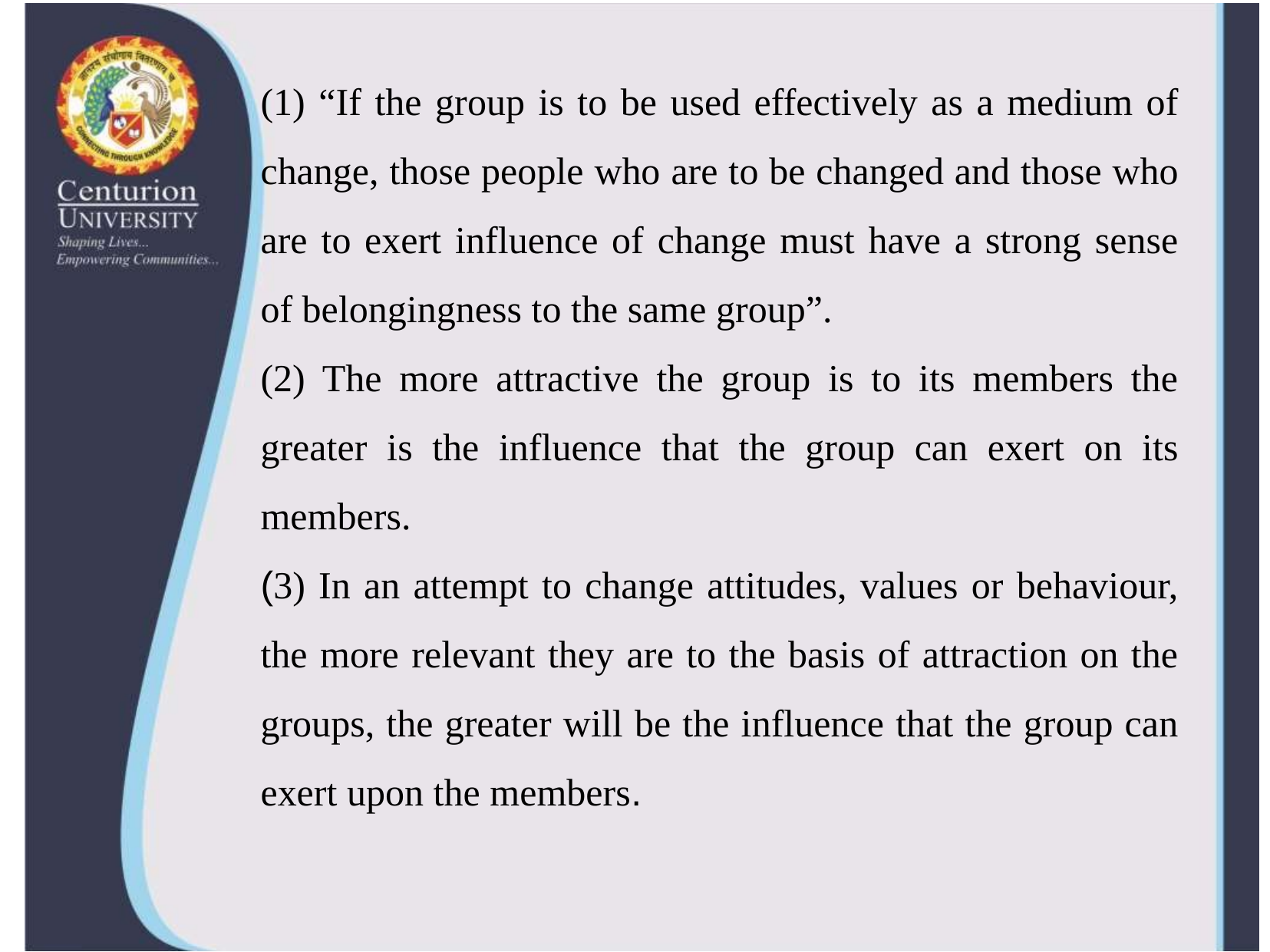

(1) “If the group is to be used effectively as a medium of change, those people who are to be changed and those who are to exert influence of change must have a strong sense of belongingness to the same group”.
(2) The more attractive the group is to its members the greater is the influence that the group can exert on its members.
(3) In an attempt to change attitudes, values or behaviour, the more relevant they are to the basis of attraction on the groups, the greater will be the influence that the group can exert upon the members.